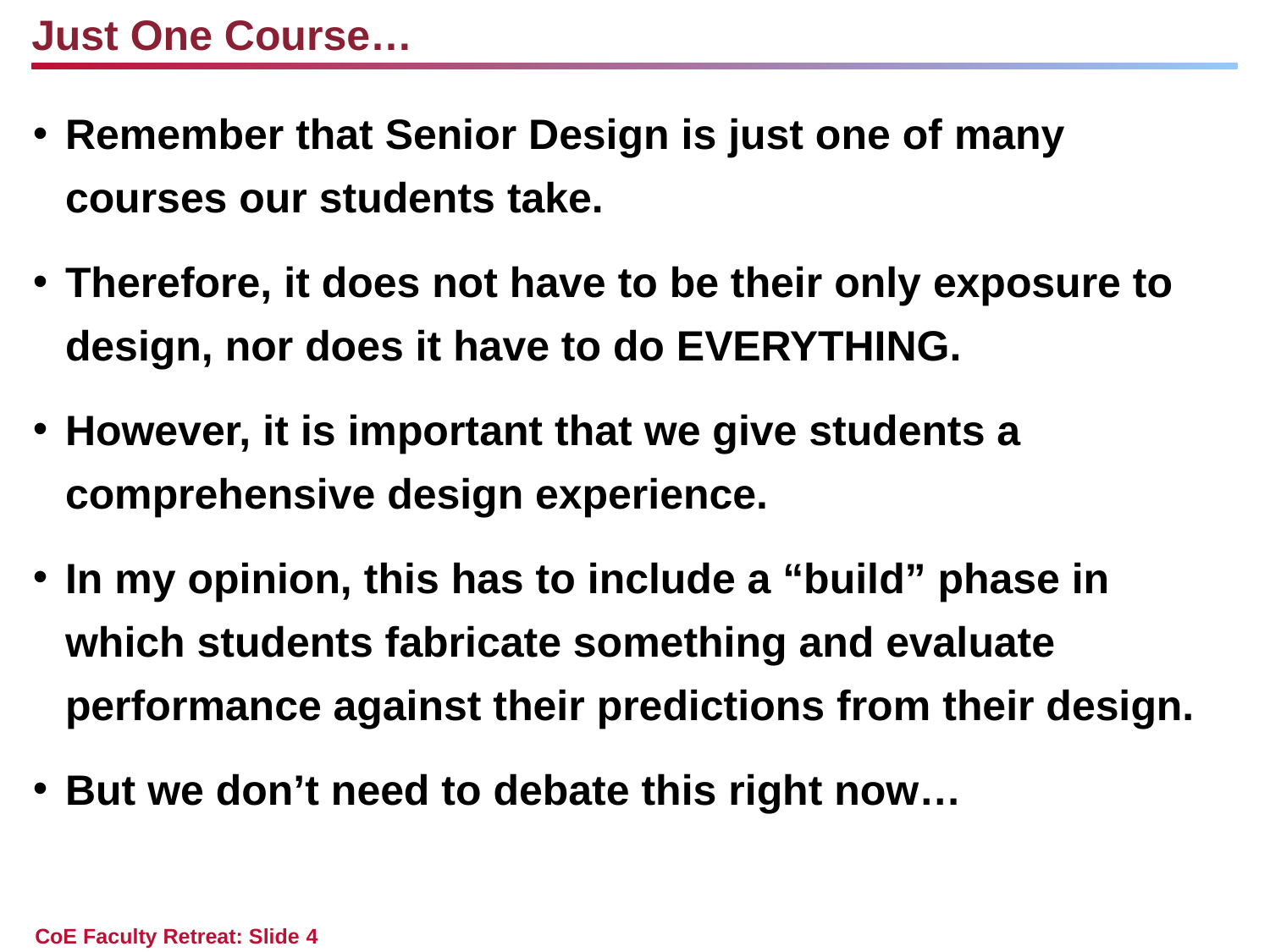

Just One Course…
Remember that Senior Design is just one of many courses our students take.
Therefore, it does not have to be their only exposure to design, nor does it have to do EVERYTHING.
However, it is important that we give students a comprehensive design experience.
In my opinion, this has to include a “build” phase in which students fabricate something and evaluate performance against their predictions from their design.
But we don’t need to debate this right now…